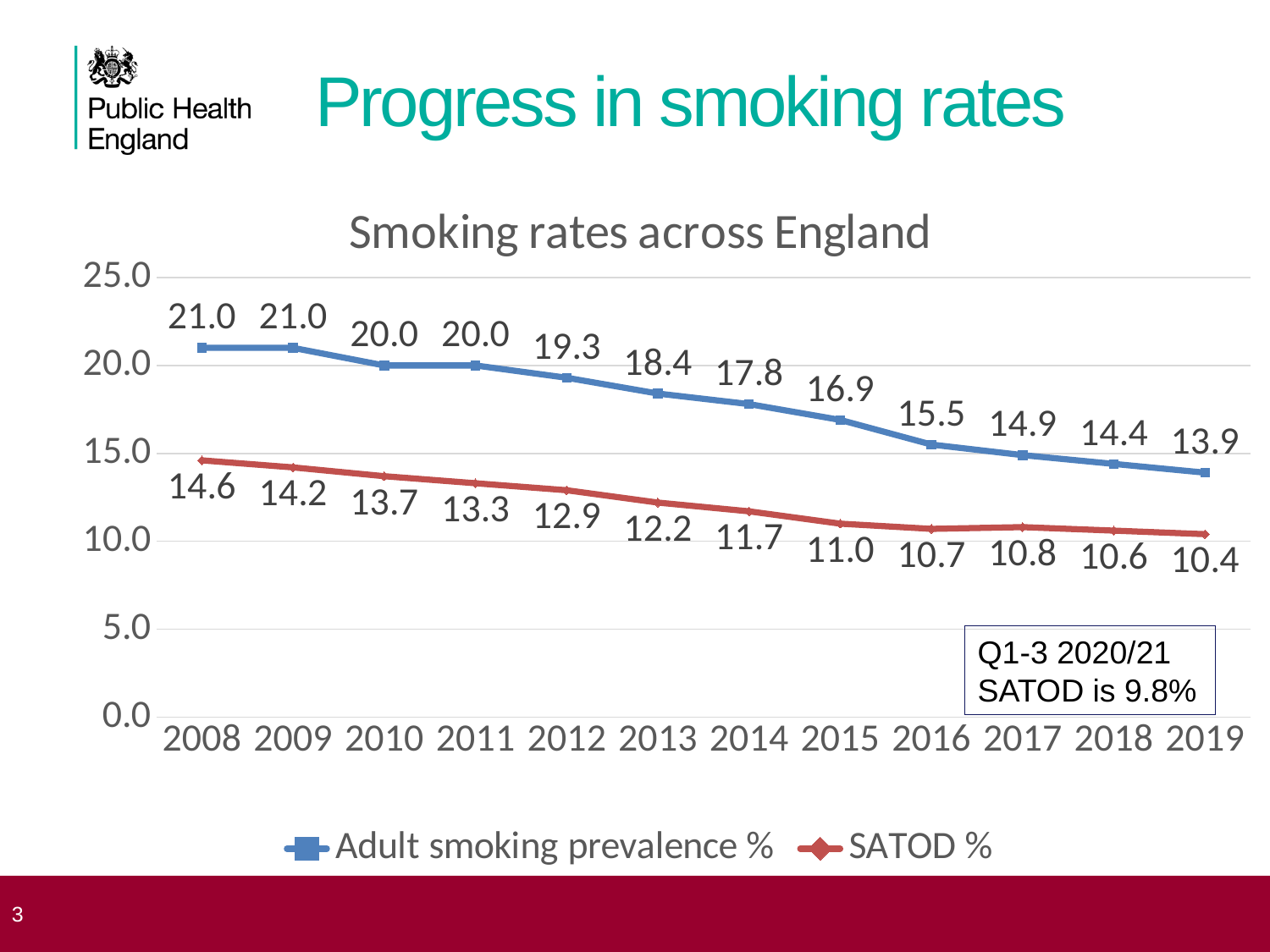

# Progress in smoking rates

### Chart: Smoking rates across England

| Category | Adult smoking prevalence % | SATOD % |
|---|---|---|
| 2008 | 21.0 | 14.6 |
| 2009 | 21.0 | 14.2 |
| 2010 | 20.0 | 13.7 |
| 2011 | 20.0 | 13.3 |
| 2012 | 19.3 | 12.9 |
| 2013 | 18.4 | 12.2 |
| 2014 | 17.8 | 11.7 |
| 2015 | 16.9 | 11.0 |
| 2016 | 15.5 | 10.7 |
| 2017 | 14.9 | 10.8 |
| 2018 | 14.4 | 10.6 |
| 2019 | 13.9 | 10.4 |
Q1-3 2020/21 SATOD is 9.8%
  3